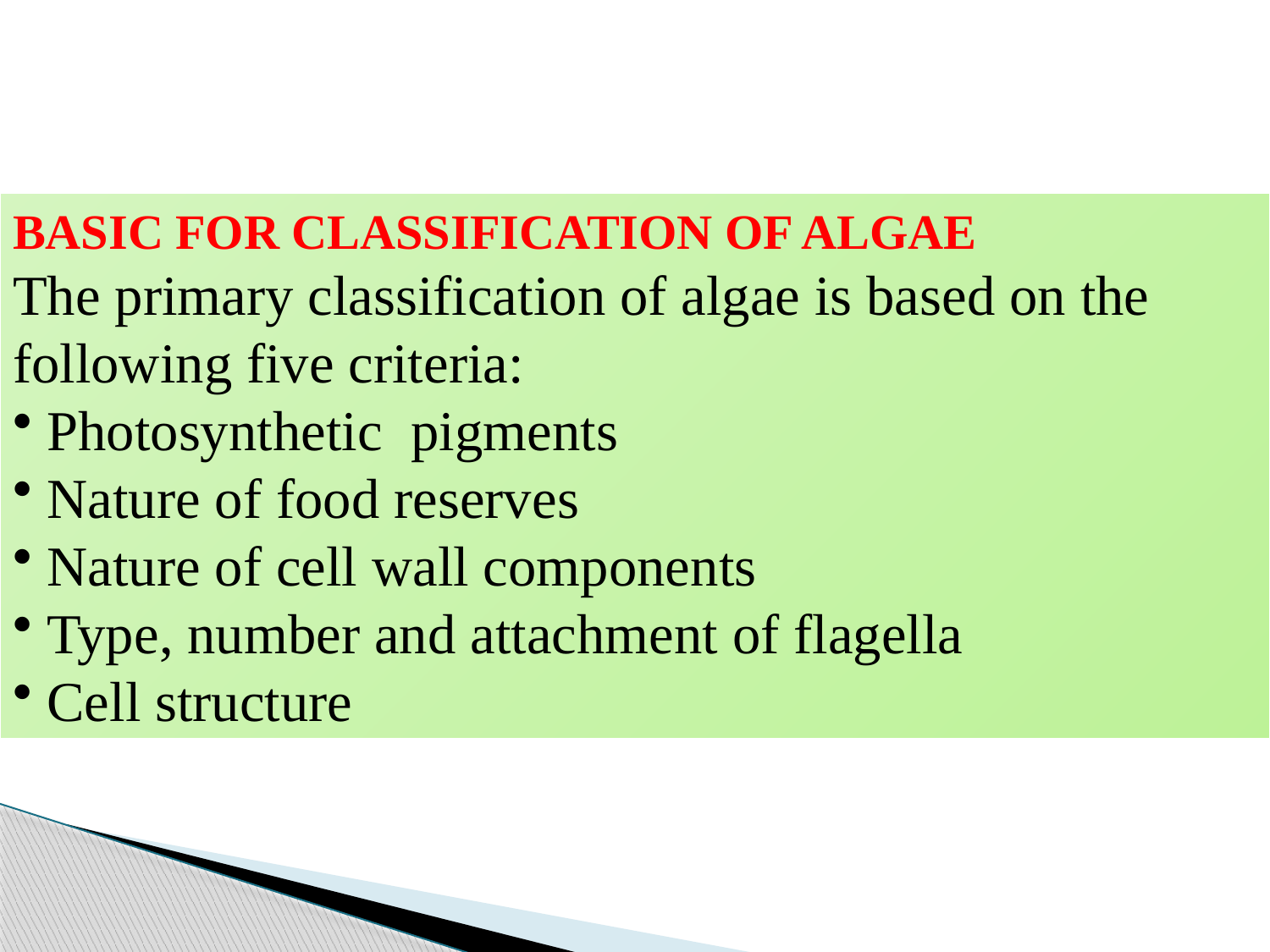

BASIC FOR CLASSIFICATION OF ALGAE
The primary classification of algae is based on the following five criteria:
 Photosynthetic  pigments
 Nature of food reserves
 Nature of cell wall components
 Type, number and attachment of flagella
 Cell structure